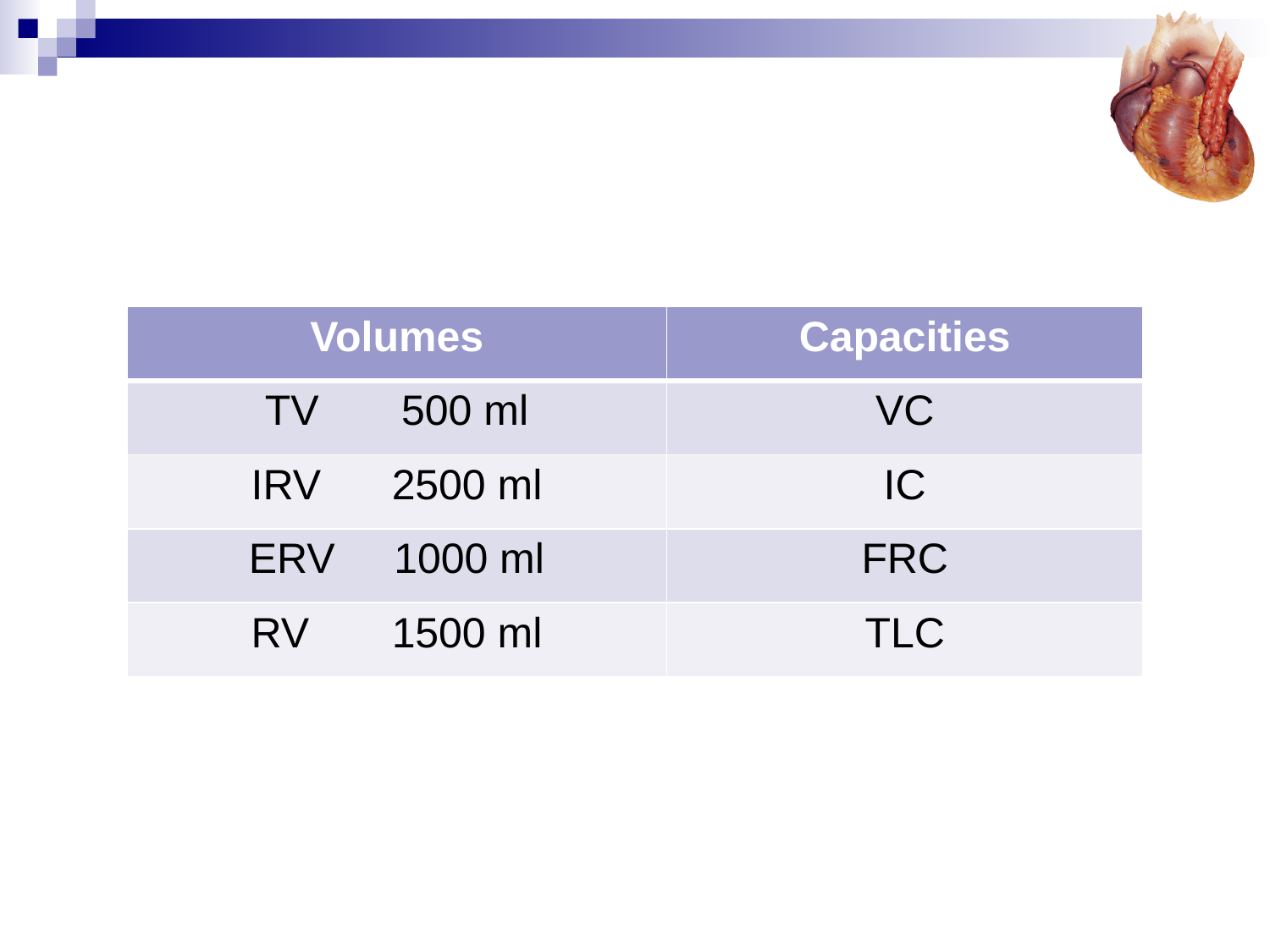

#

| Volumes | Capacities |
| --- | --- |
| TV 500 ml | VC |
| IRV 2500 ml | IC |
| ERV 1000 ml | FRC |
| RV 1500 ml | TLC |